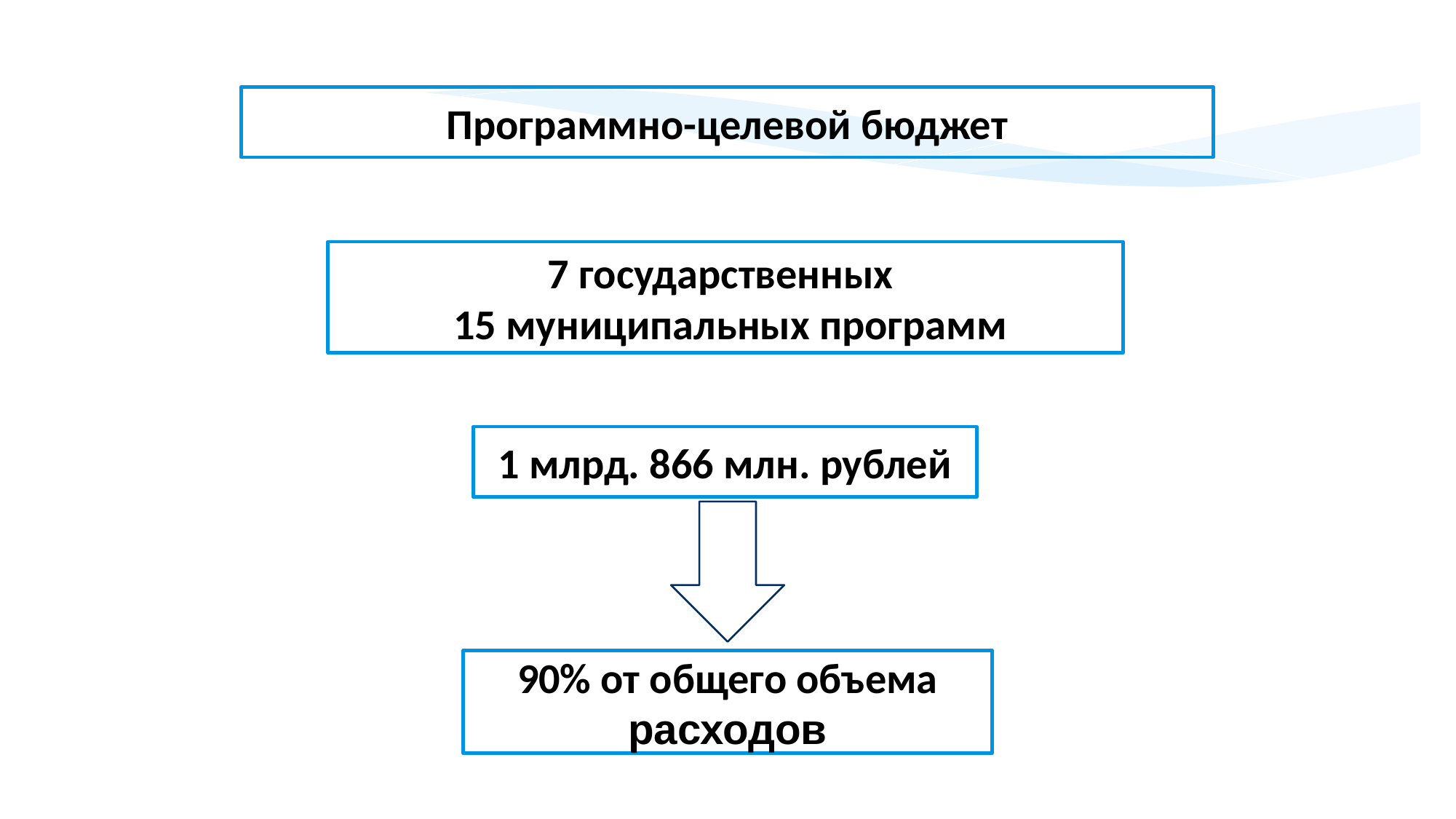

Программно-целевой бюджет
7 государственных
 15 муниципальных программ
1 млрд. 866 млн. рублей

90% от общего объема
расходов